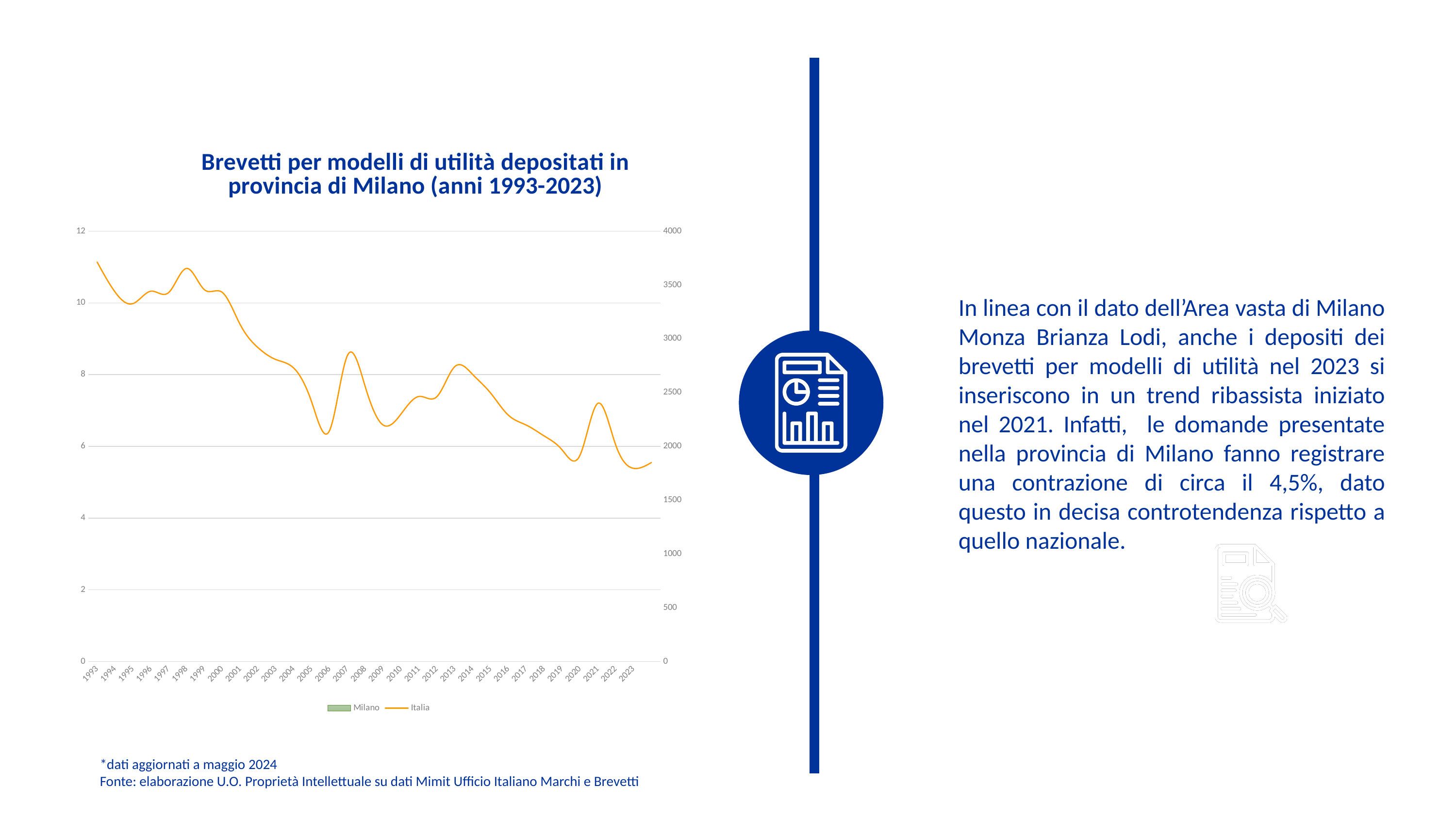

### Chart: Brevetti per modelli di utilità depositati in provincia di Milano (anni 1993-2023)

| Category | Milano | Italia |
|---|---|---|
| 1993 | 1003.0 | 3713.0 |
| 1994 | 867.0 | 3435.0 |
| 1995 | 870.0 | 3327.0 |
| 1996 | 815.0 | 3442.0 |
| 1997 | 878.0 | 3430.0 |
| 1998 | 792.0 | 3654.0 |
| 1999 | 773.0 | 3456.0 |
| 2000 | 713.0 | 3431.0 |
| 2001 | 660.0 | 3132.0 |
| 2002 | 607.0 | 2917.0 |
| 2003 | 599.0 | 2807.0 |
| 2004 | 563.0 | 2727.0 |
| 2005 | 427.0 | 2411.0 |
| 2006 | 412.0 | 2148.0 |
| 2007 | 448.0 | 2846.0 |
| 2008 | 423.0 | 2551.0 |
| 2009 | 428.0 | 2198.0 |
| 2010 | 417.0 | 2302.0 |
| 2011 | 467.0 | 2464.0 |
| 2012 | 504.0 | 2462.0 |
| 2013 | 462.0 | 2741.0 |
| 2014 | 397.0 | 2669.0 |
| 2015 | 344.0 | 2497.0 |
| 2016 | 346.0 | 2290.0 |
| 2017 | 322.0 | 2198.0 |
| 2018 | 330.0 | 2097.0 |
| 2019 | 291.0 | 1968.0 |
| 2020 | 378.0 | 1916.0 |
| 2021 | 328.0 | 2400.0 |
| 2022 | 291.0 | 2014.0 |
| 2023 | 278.0 | 1796.0 |
In linea con il dato dell’Area vasta di Milano Monza Brianza Lodi, anche i depositi dei brevetti per modelli di utilità nel 2023 si inseriscono in un trend ribassista iniziato nel 2021. Infatti,  le domande presentate nella provincia di Milano fanno registrare una contrazione di circa il 4,5%, dato questo in decisa controtendenza rispetto a quello nazionale.

*dati aggiornati a maggio 2024
Fonte: elaborazione U.O. Proprietà Intellettuale su dati Mimit Ufficio Italiano Marchi e Brevetti